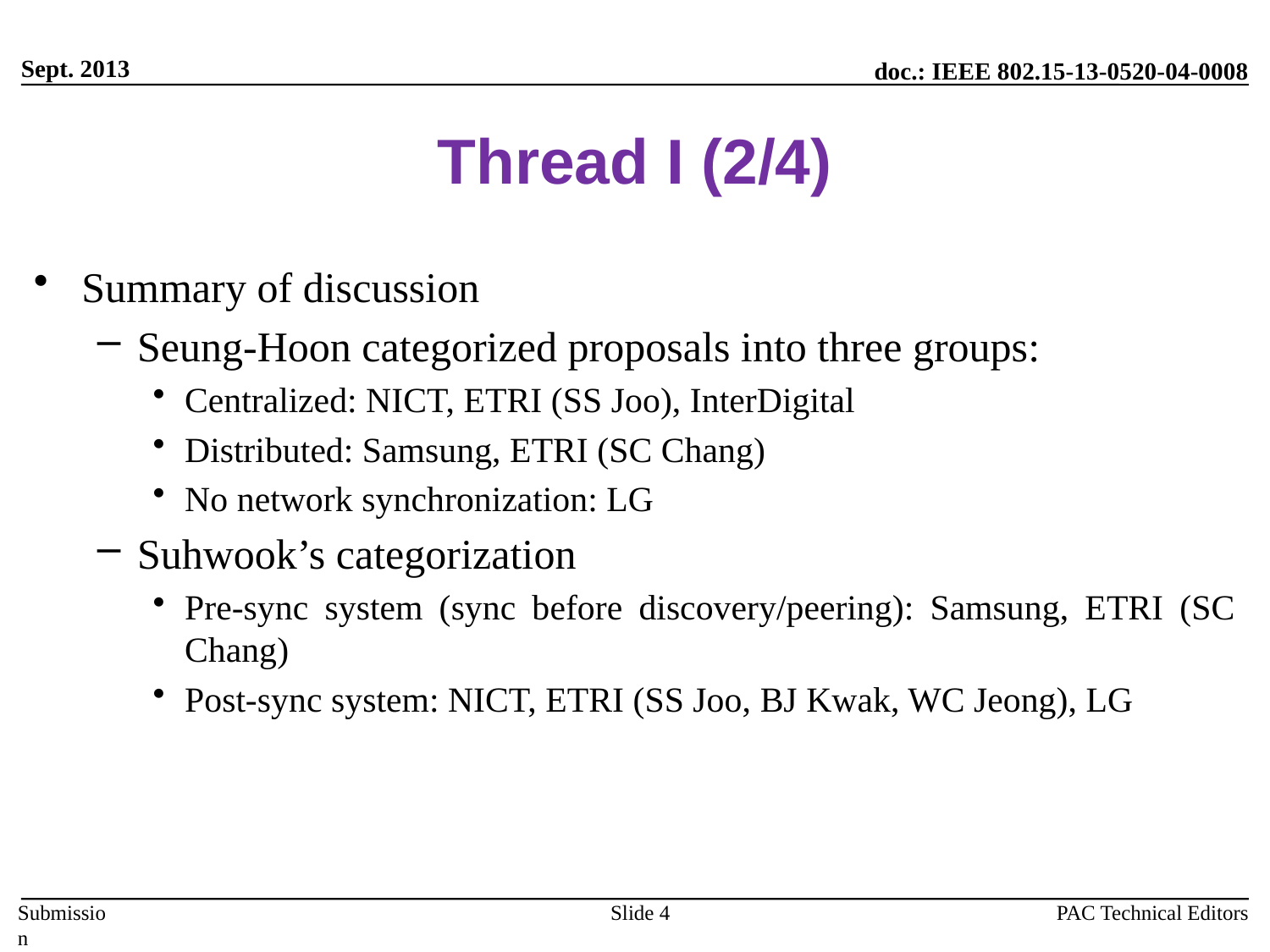

Sept. 2013
# Thread I (2/4)
Summary of discussion
Seung-Hoon categorized proposals into three groups:
Centralized: NICT, ETRI (SS Joo), InterDigital
Distributed: Samsung, ETRI (SC Chang)
No network synchronization: LG
Suhwook’s categorization
Pre-sync system (sync before discovery/peering): Samsung, ETRI (SC Chang)
Post-sync system: NICT, ETRI (SS Joo, BJ Kwak, WC Jeong), LG

PAC Technical Editors
Slide 4